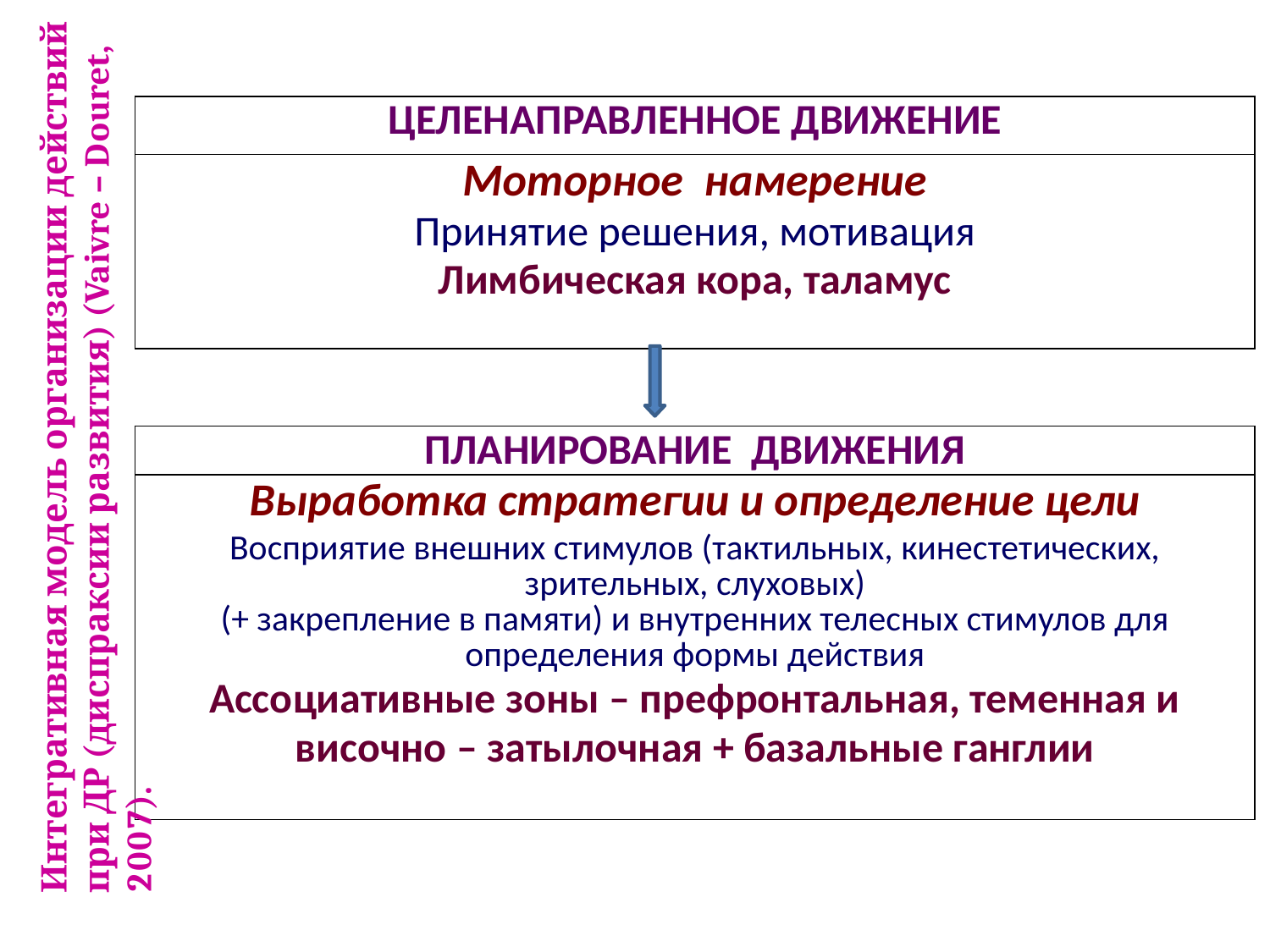

Интегративная модель организации действий при ДР (диспраксии развития) (Vaivre – Douret, 2007).
| ЦЕЛЕНАПРАВЛЕННОЕ ДВИЖЕНИЕ |
| --- |
| Моторное намерение Принятие решения, мотивация Лимбическая кора, таламус |

| ПЛАНИРОВАНИЕ ДВИЖЕНИЯ |
| --- |
| Выработка стратегии и определение цели Восприятие внешних стимулов (тактильных, кинестетических, зрительных, слуховых) (+ закрепление в памяти) и внутренних телесных стимулов для определения формы действия Ассоциативные зоны – префронтальная, теменная и височно – затылочная + базальные ганглии |